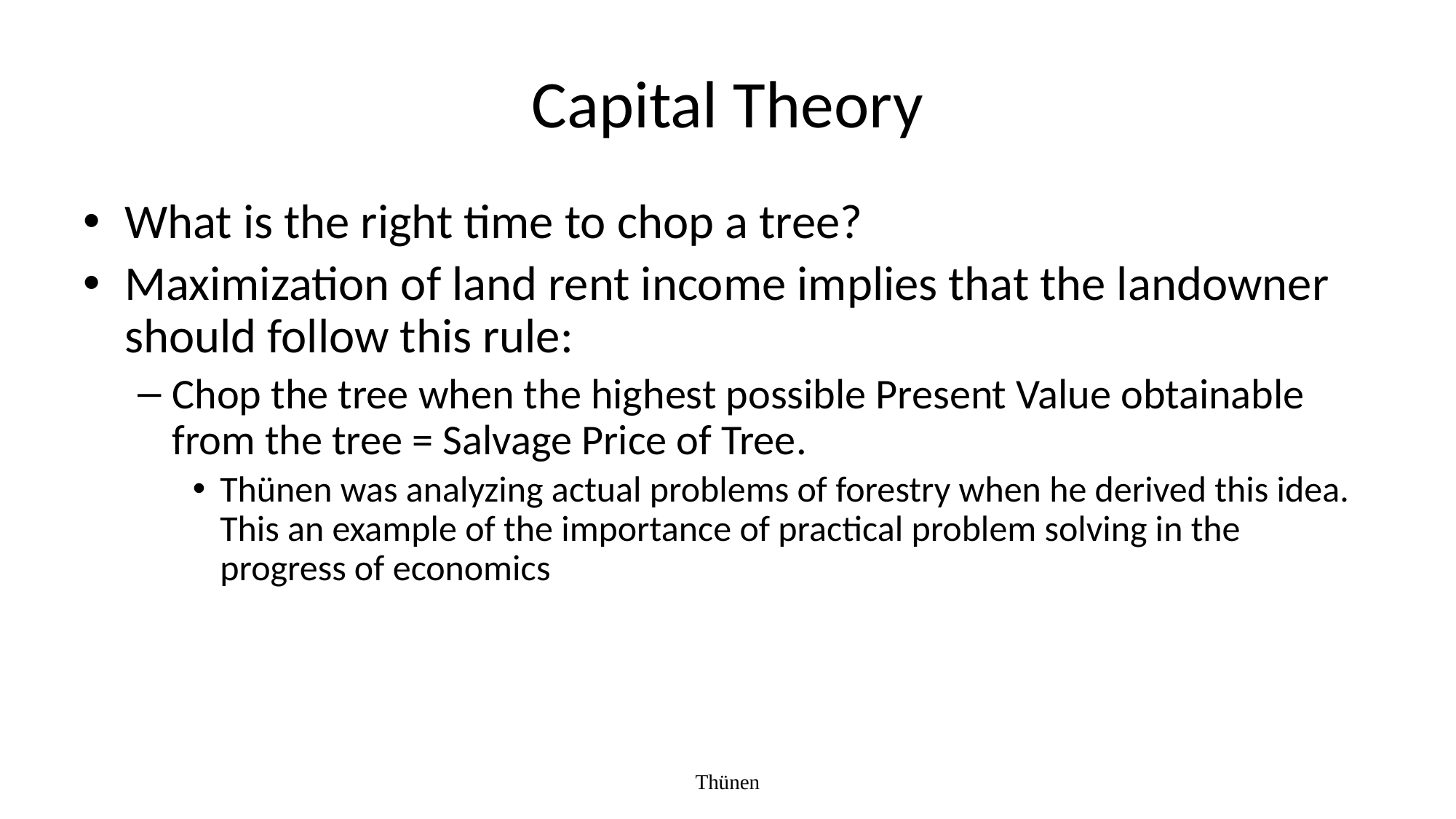

# Capital Theory
What is the right time to chop a tree?
Maximization of land rent income implies that the landowner should follow this rule:
Chop the tree when the highest possible Present Value obtainable from the tree = Salvage Price of Tree.
Thünen was analyzing actual problems of forestry when he derived this idea. This an example of the importance of practical problem solving in the progress of economics
Thünen